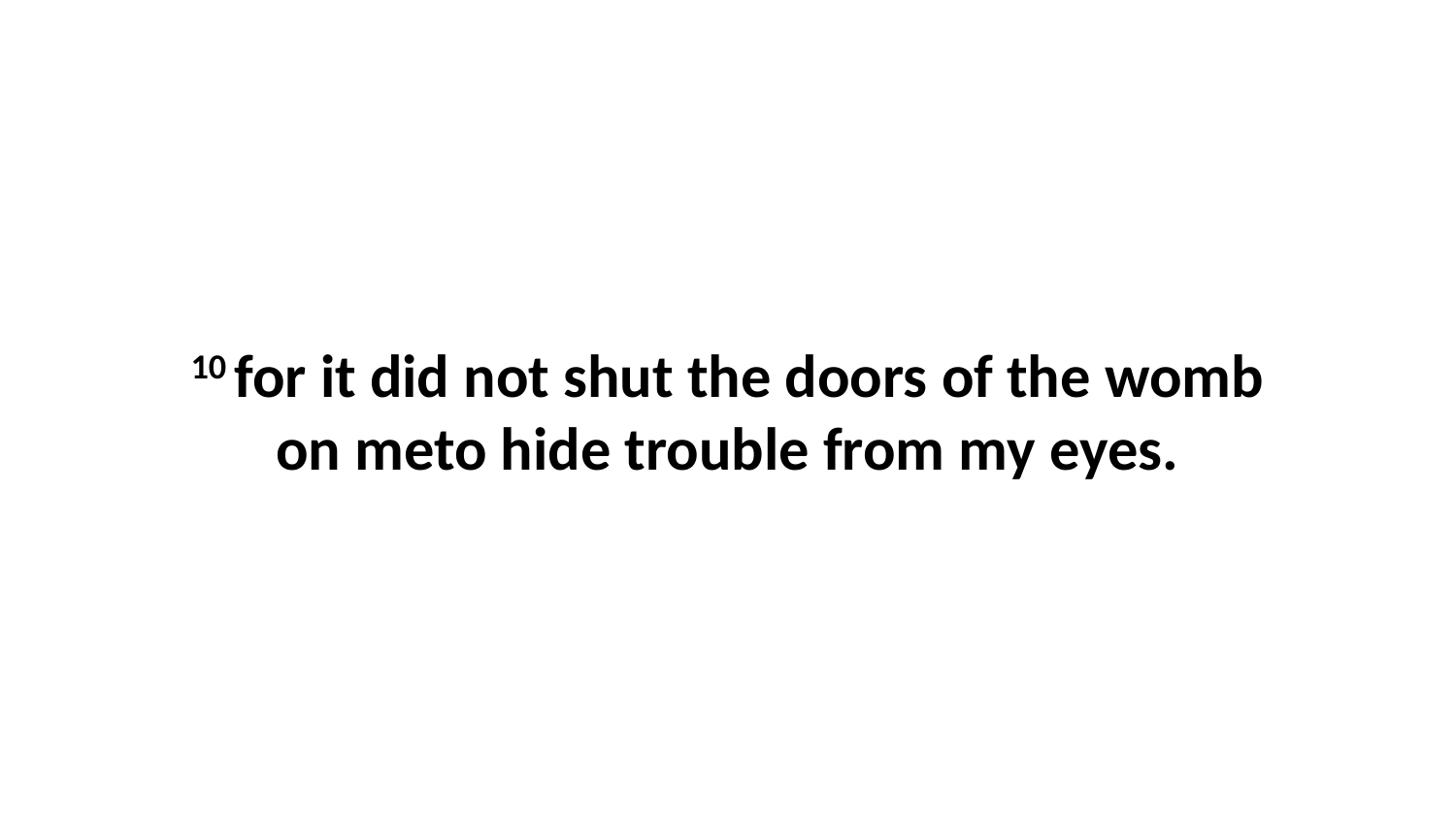

10 for it did not shut the doors of the womb on meto hide trouble from my eyes.